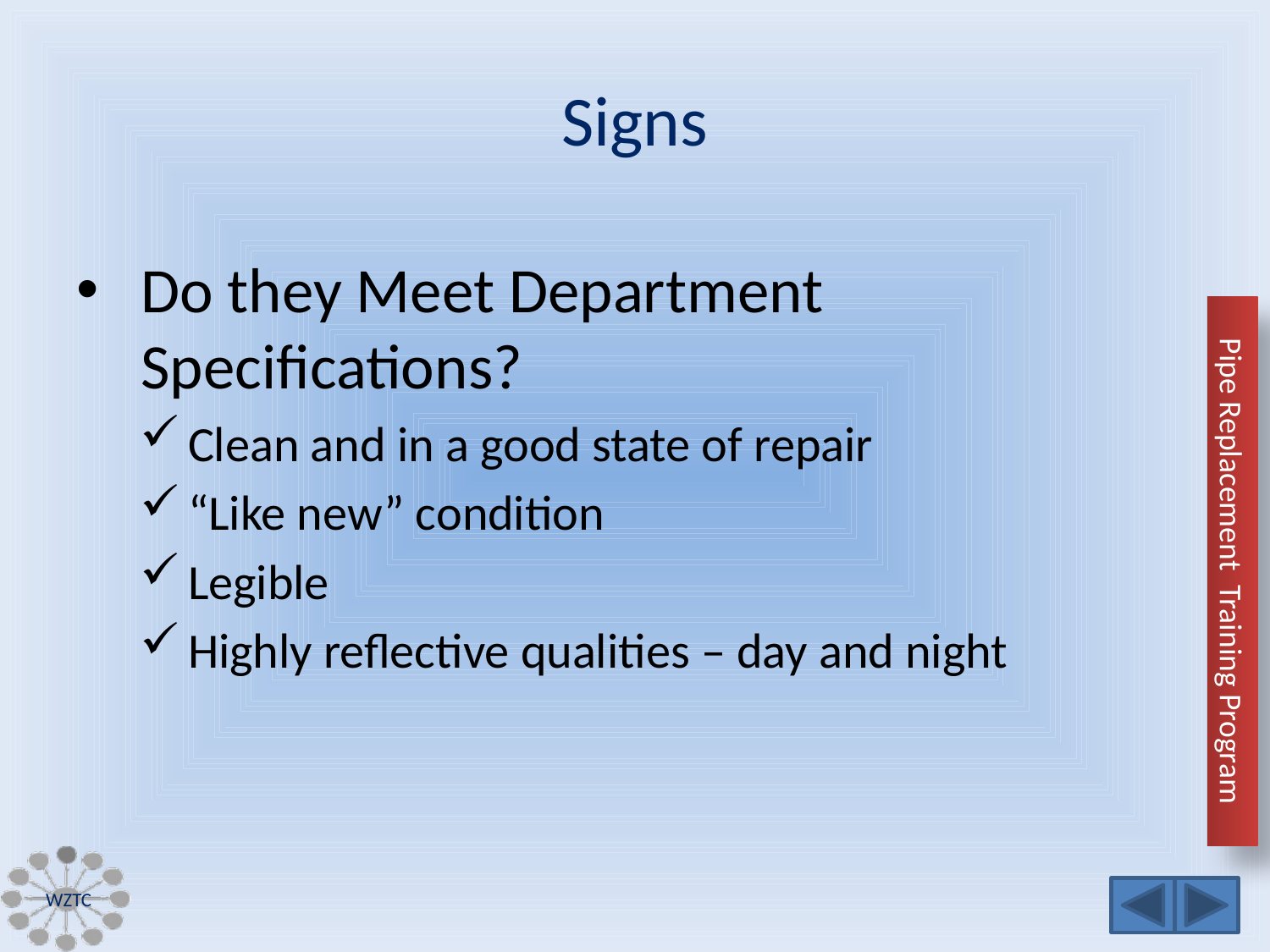

# Signs
Do they Meet Department Specifications?
Clean and in a good state of repair
“Like new” condition
Legible
Highly reflective qualities – day and night

WZTC